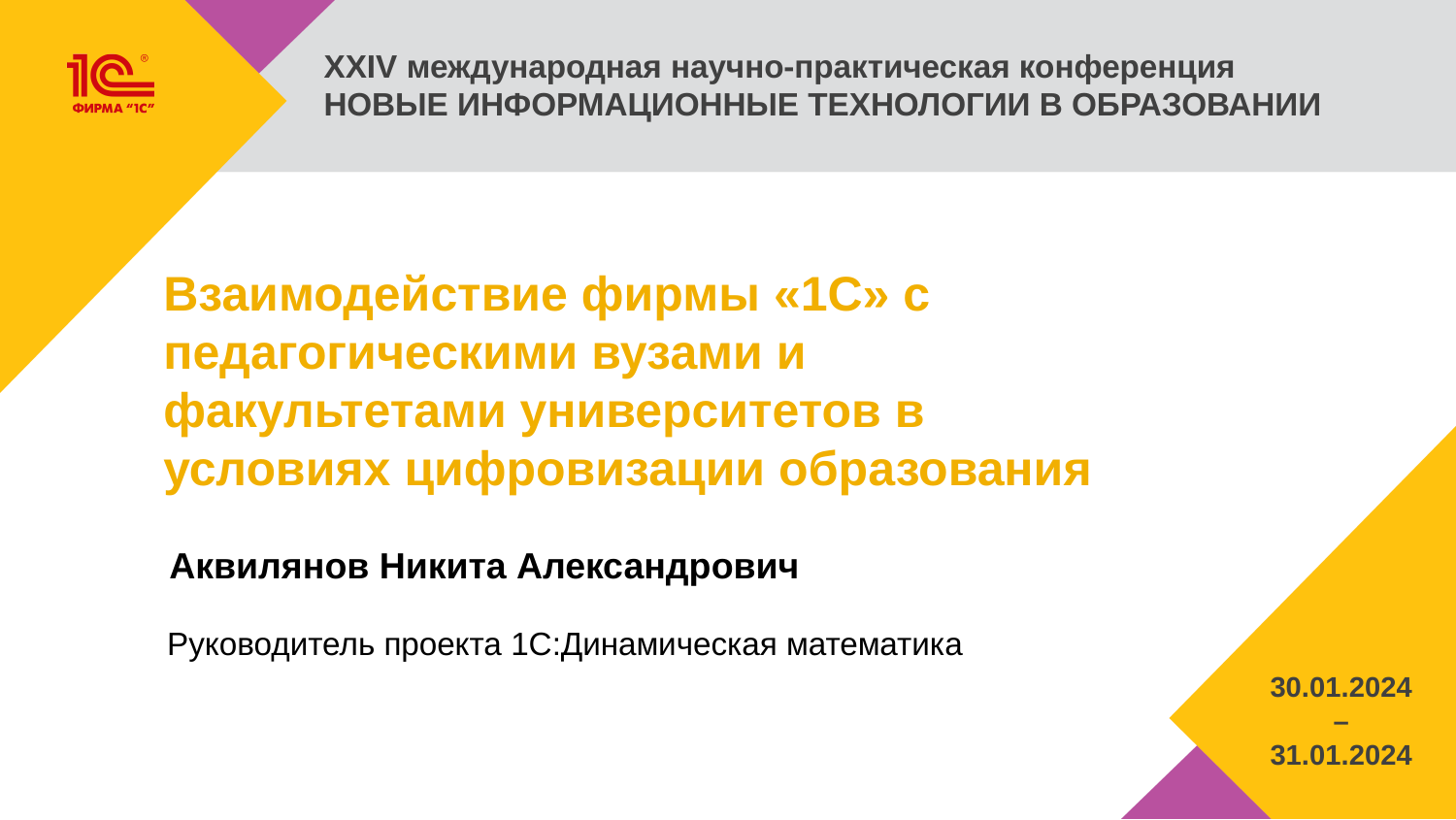

# Взаимодействие фирмы «1С» с педагогическими вузами и факультетами университетов в условиях цифровизации образования
Аквилянов Никита Александрович
Руководитель проекта 1С:Динамическая математика